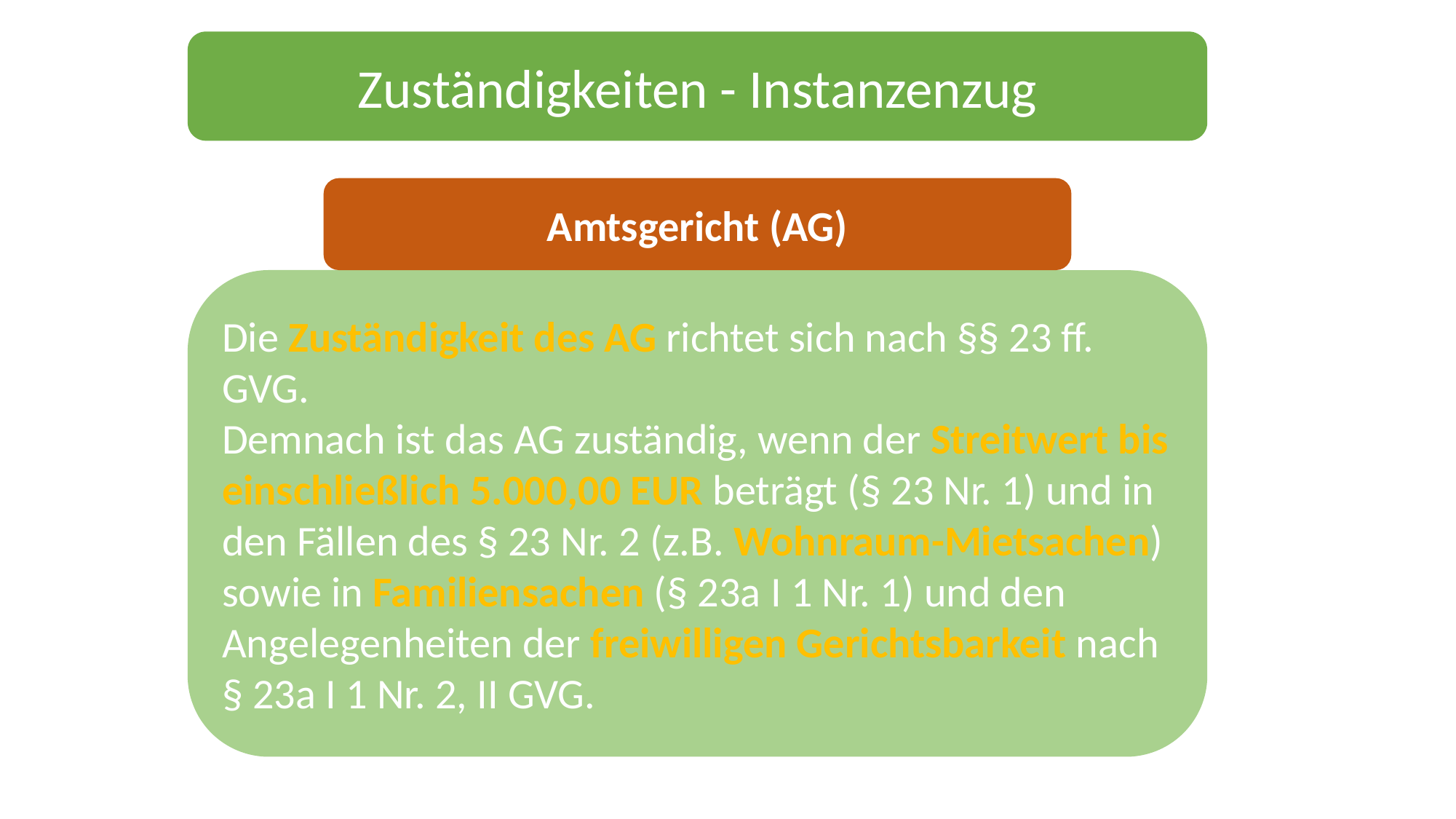

Zuständigkeiten - Instanzenzug
Amtsgericht (AG)
Die Zuständigkeit des AG richtet sich nach §§ 23 ff. GVG.
Demnach ist das AG zuständig, wenn der Streitwert bis einschließlich 5.000,00 EUR beträgt (§ 23 Nr. 1) und in den Fällen des § 23 Nr. 2 (z.B. Wohnraum-Mietsachen) sowie in Familiensachen (§ 23a I 1 Nr. 1) und den Angelegenheiten der freiwilligen Gerichtsbarkeit nach § 23a I 1 Nr. 2, II GVG.